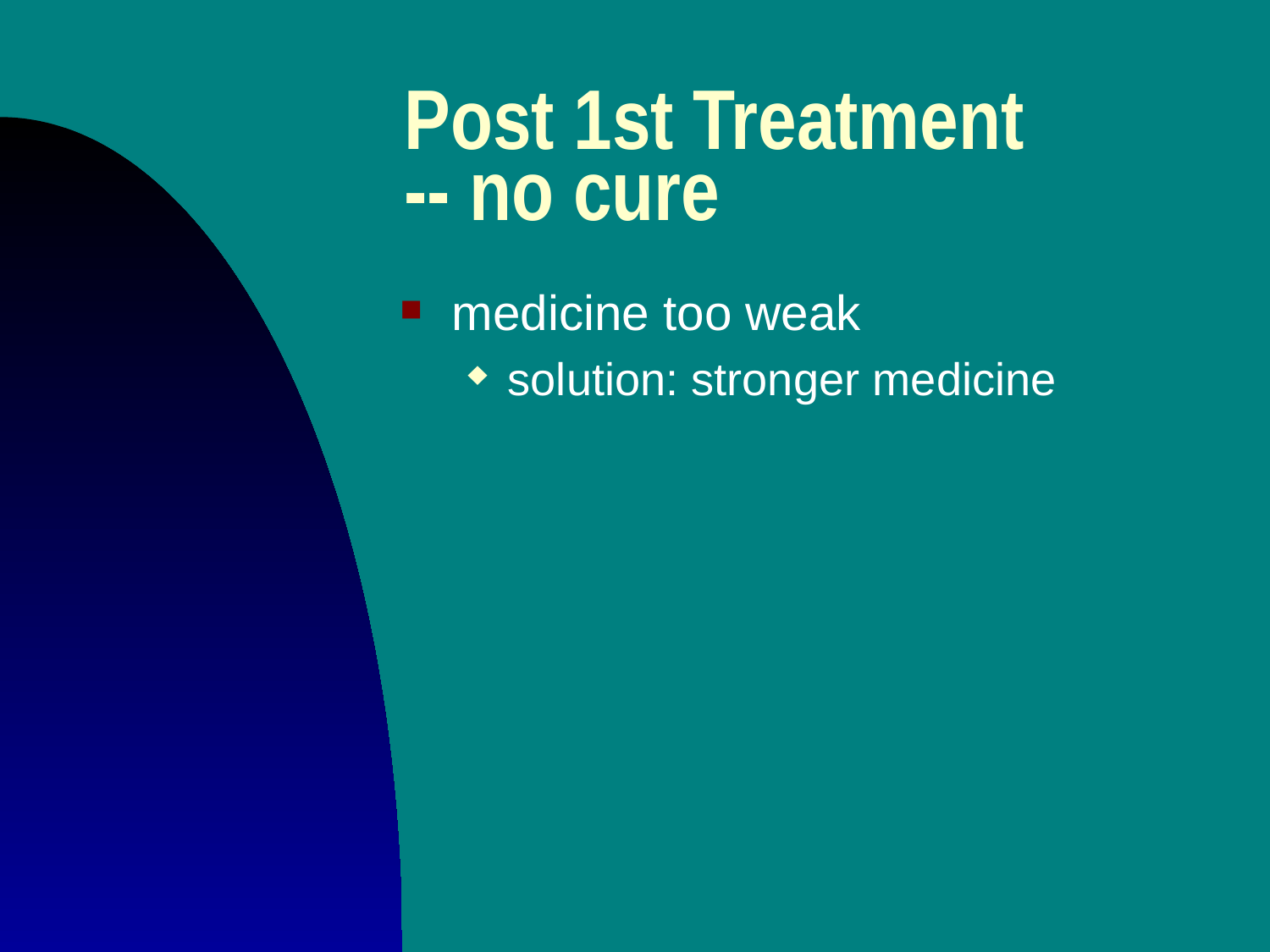

# Post 1st Treatment -- no cure
medicine too weak
solution: stronger medicine